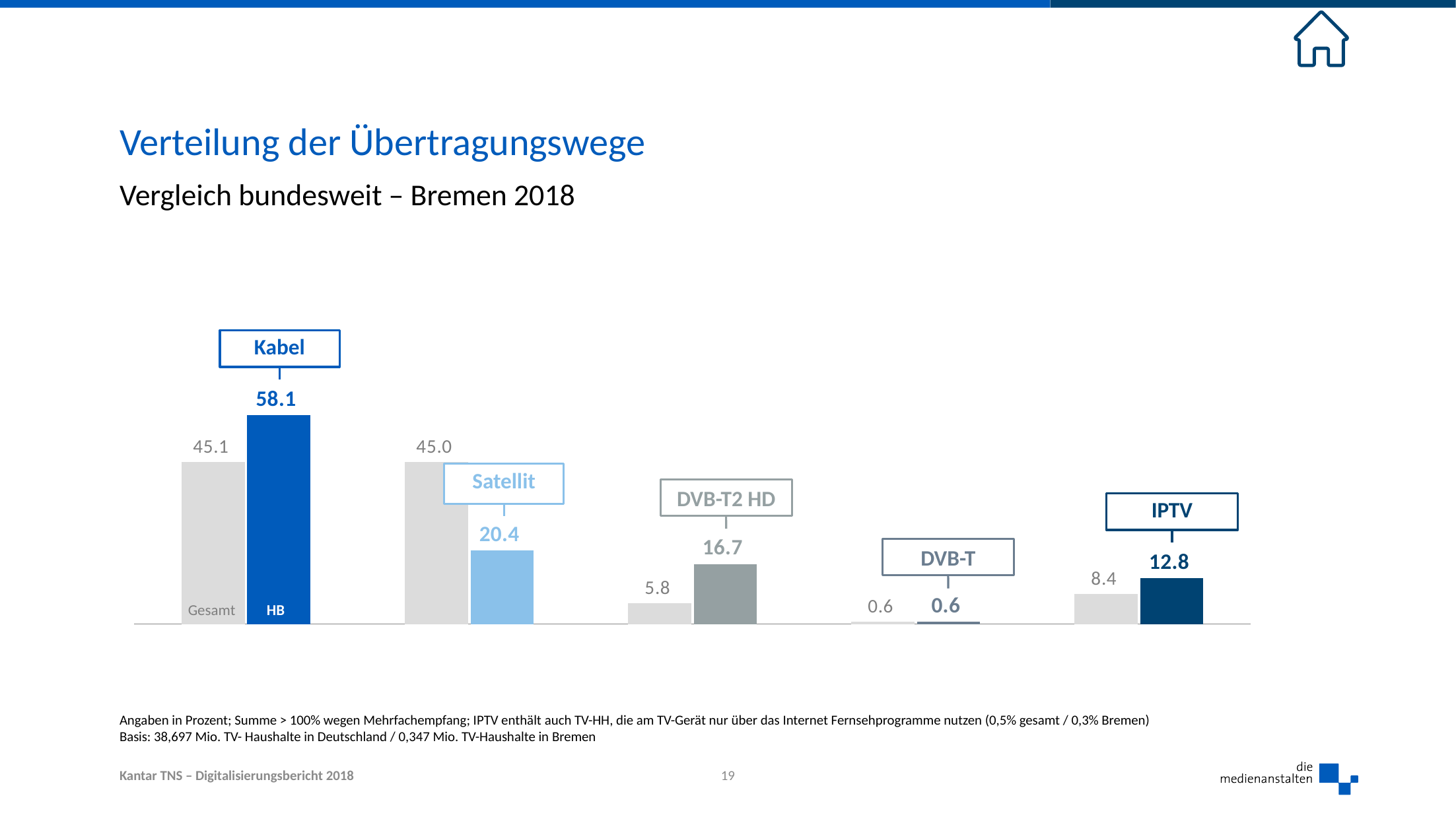

# Verteilung der Übertragungswege
Vergleich bundesweit – Bremen 2018

[unsupported chart]

Kabel

Satellit

DVB-T2 HD
IPTV

DVB-T
| Gesamt | HB |
| --- | --- |
Angaben in Prozent; Summe > 100% wegen Mehrfachempfang; IPTV enthält auch TV-HH, die am TV-Gerät nur über das Internet Fernsehprogramme nutzen (0,5% gesamt / 0,3% Bremen)
Basis: 38,697 Mio. TV- Haushalte in Deutschland / 0,347 Mio. TV-Haushalte in Bremen
19
Kantar TNS – Digitalisierungsbericht 2018